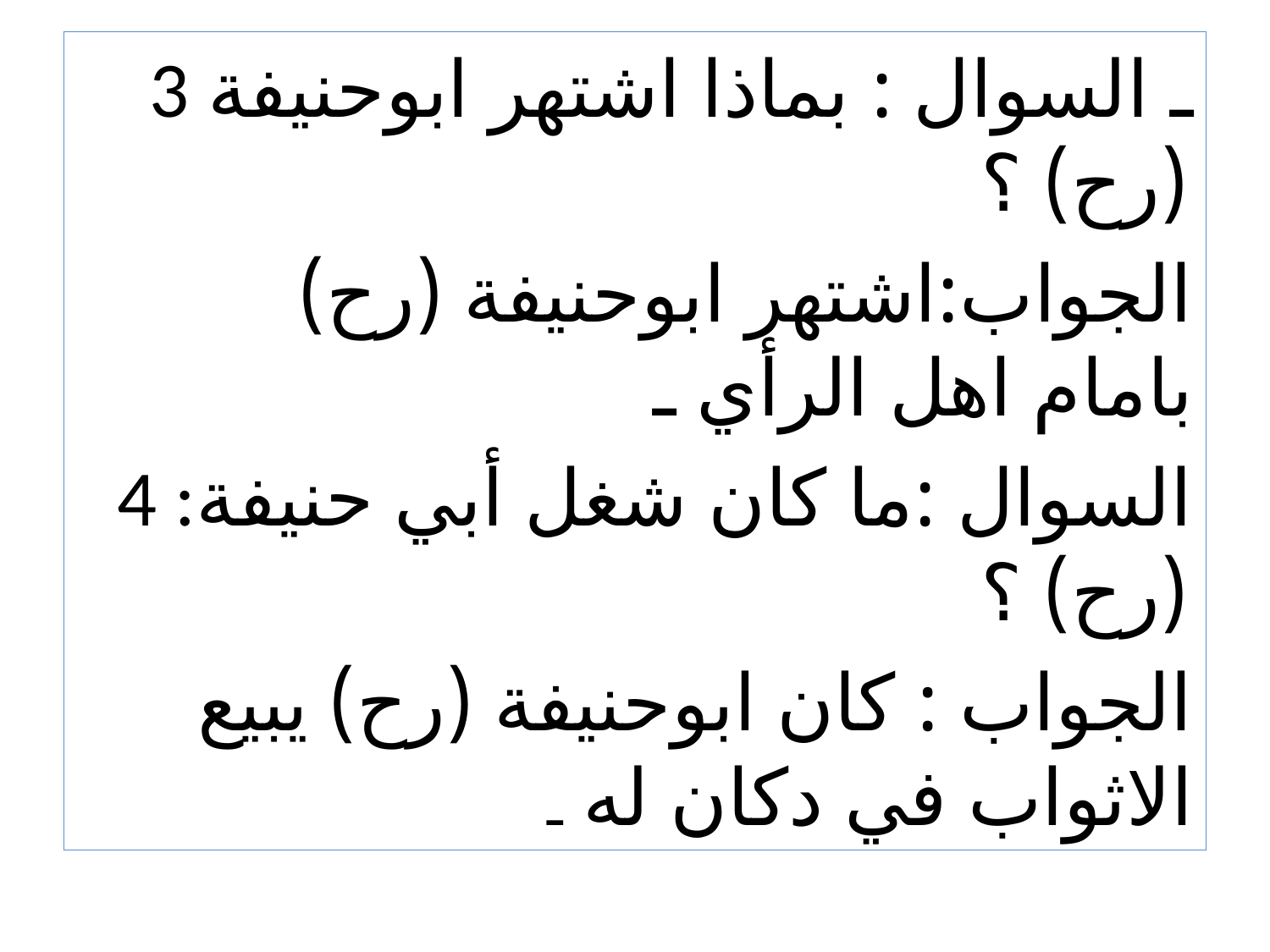

3 ـ السوال : بماذا اشتهر ابوحنيفة (رح) ؟
      الجواب:اشتهر ابوحنيفة (رح) بامام اهل الرأي ـ
4 :السوال :ما كان شغل أبي حنيفة (رح) ؟
     الجواب : كان ابوحنيفة (رح) يبيع الاثواب في دكان له ـ